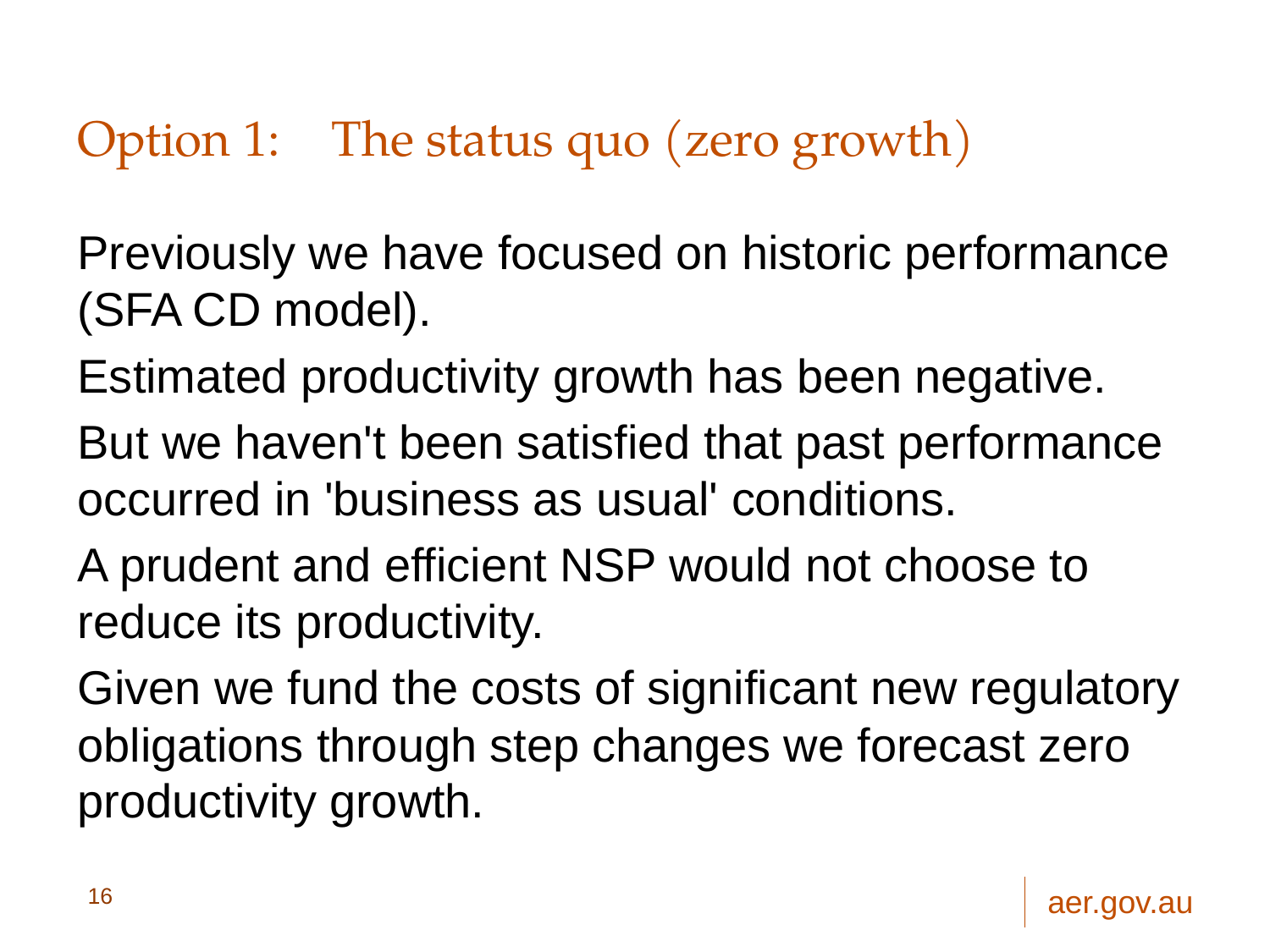

# Option 1: 	The status quo (zero growth)
Previously we have focused on historic performance (SFA CD model).
Estimated productivity growth has been negative.
But we haven't been satisfied that past performance occurred in 'business as usual' conditions.
A prudent and efficient NSP would not choose to reduce its productivity.
Given we fund the costs of significant new regulatory obligations through step changes we forecast zero productivity growth.